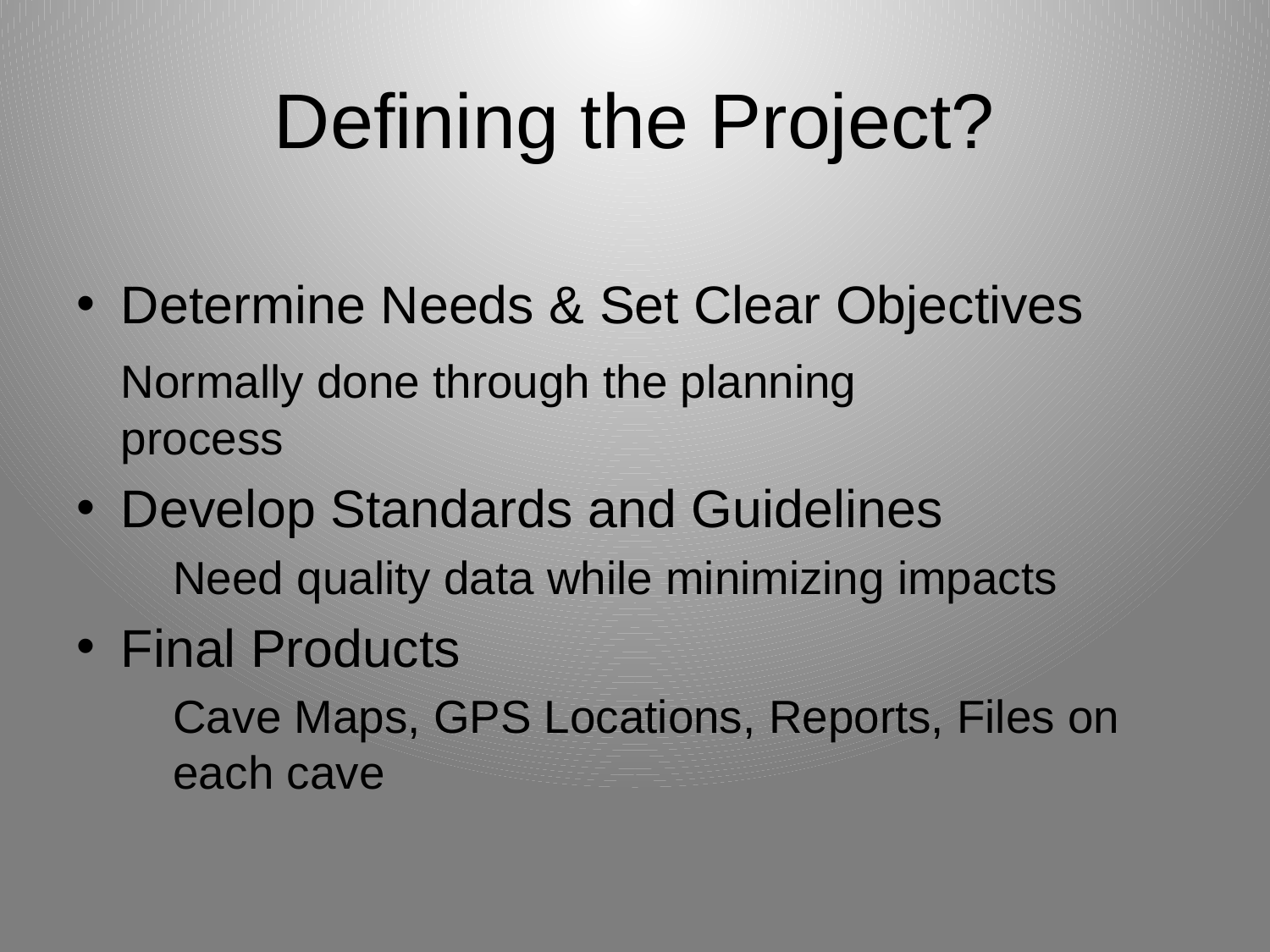

# Defining the Project?
Determine Needs & Set Clear Objectives
		Normally done through the planning 	 	process
Develop Standards and Guidelines
		Need quality data while minimizing impacts
Final Products
		Cave Maps, GPS Locations, Reports, Files on 	each cave